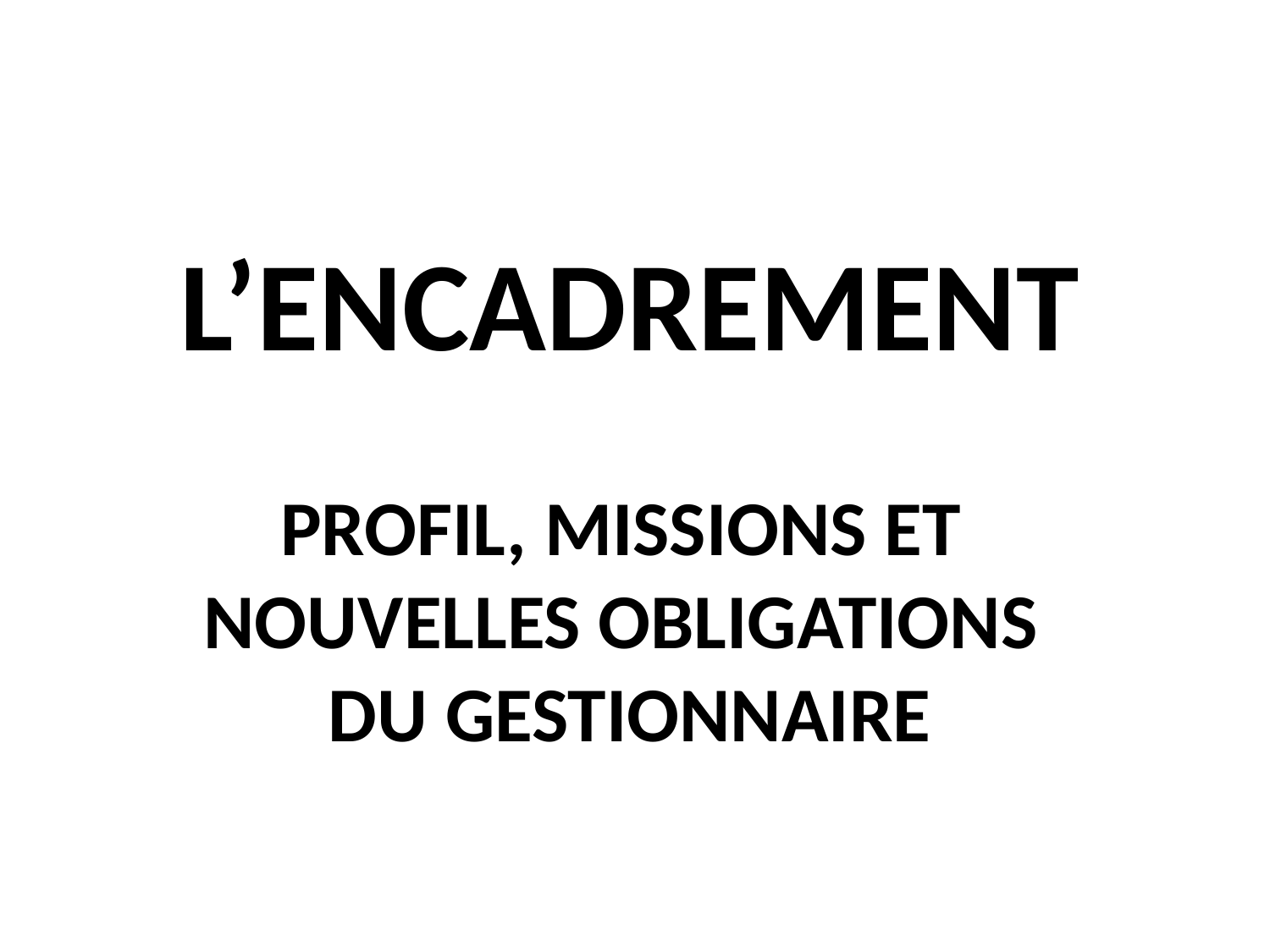

L’ENCADREMENT

PROFIL, MISSIONS ET
NOUVELLES OBLIGATIONS
DU GESTIONNAIRE